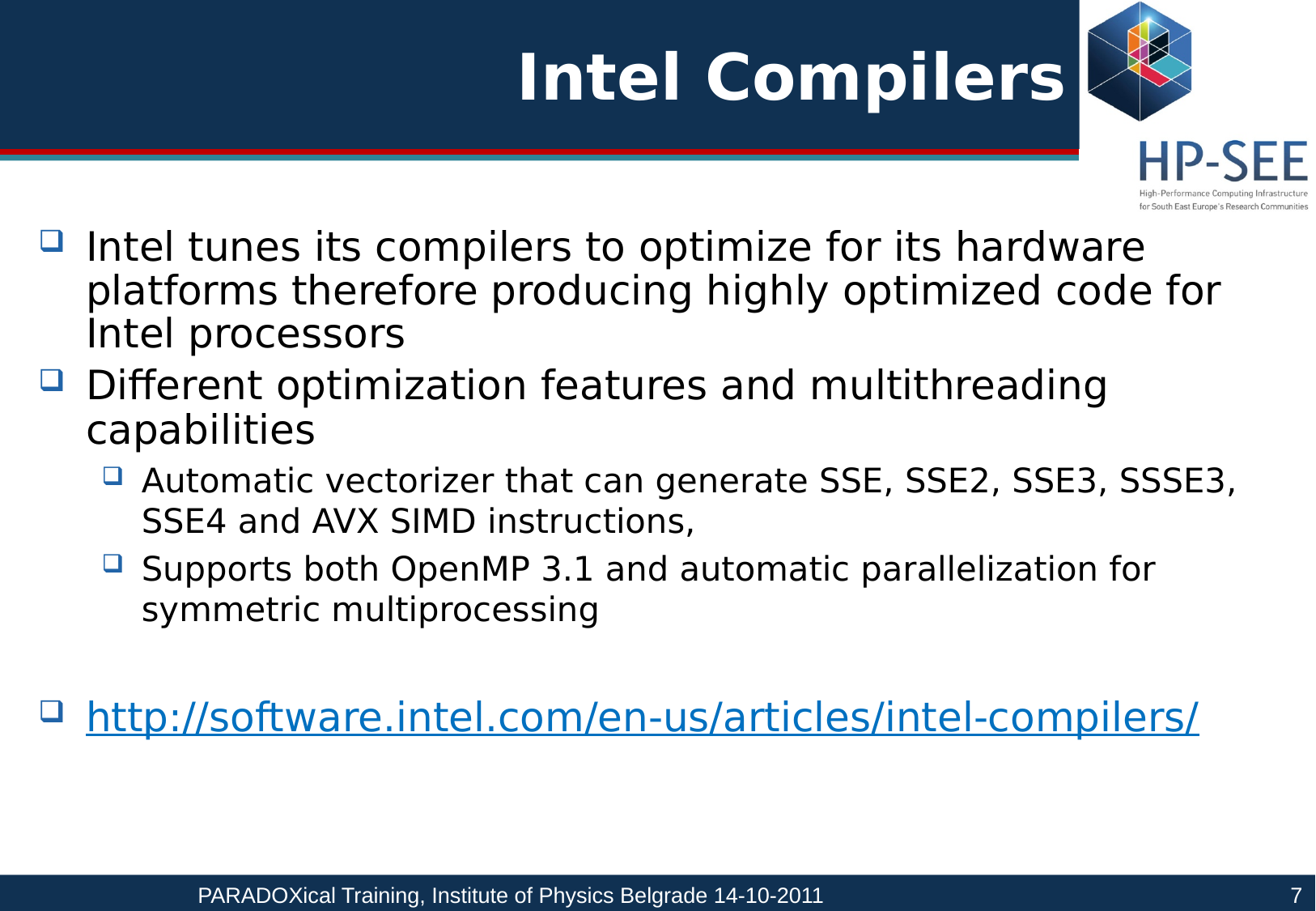

# Intel Compilers
Intel tunes its compilers to optimize for its hardware platforms therefore producing highly optimized code for Intel processors
Different optimization features and multithreading capabilities
Automatic vectorizer that can generate SSE, SSE2, SSE3, SSSE3, SSE4 and AVX SIMD instructions,
Supports both OpenMP 3.1 and automatic parallelization for symmetric multiprocessing

http://software.intel.com/en-us/articles/intel-compilers/

PARADOXical Training, Institute of Physics Belgrade 14-10-2011				7